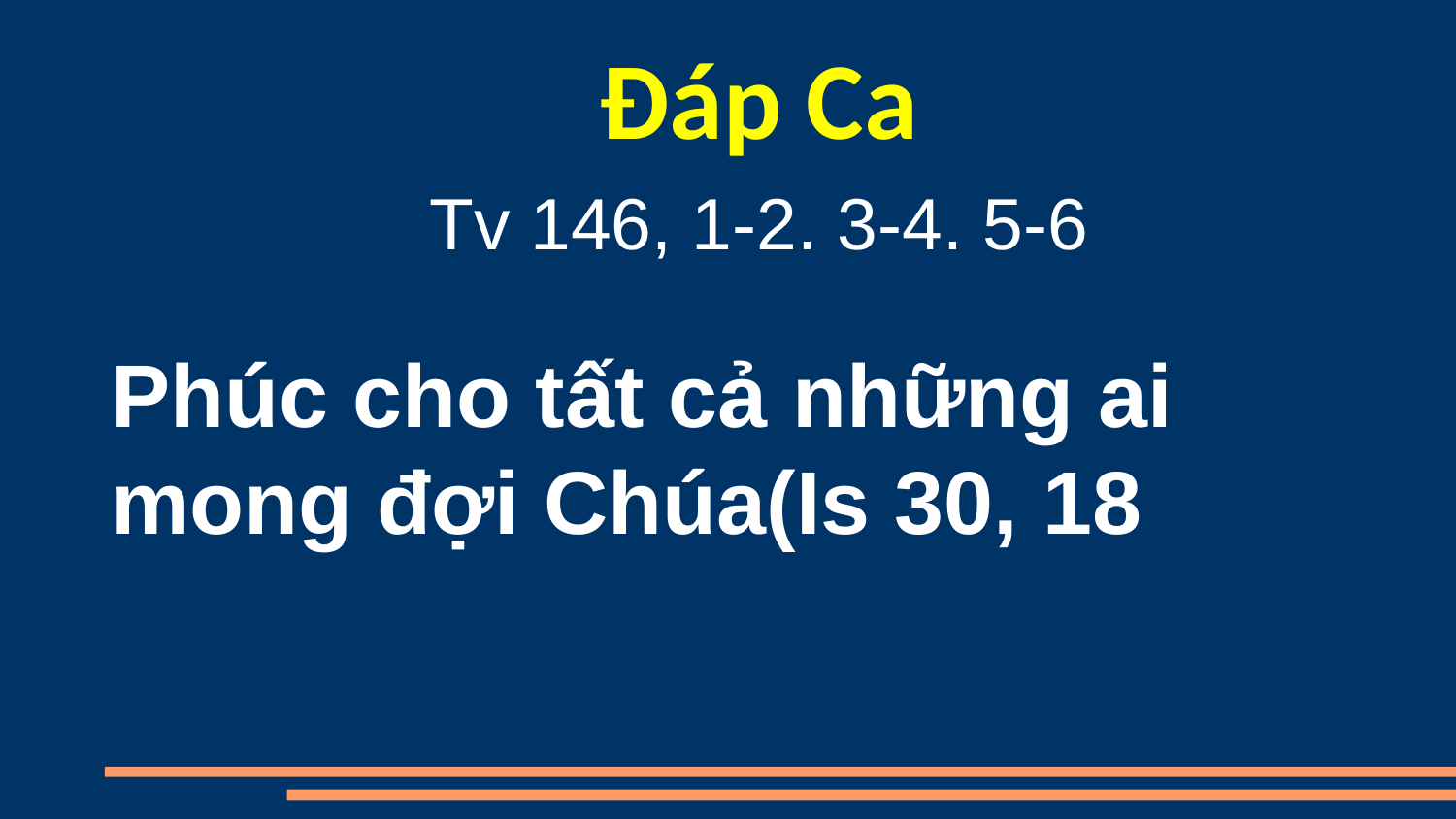

Đáp Ca
Tv 146, 1-2. 3-4. 5-6
Phúc cho tất cả những ai mong đợi Chúa(Is 30, 18